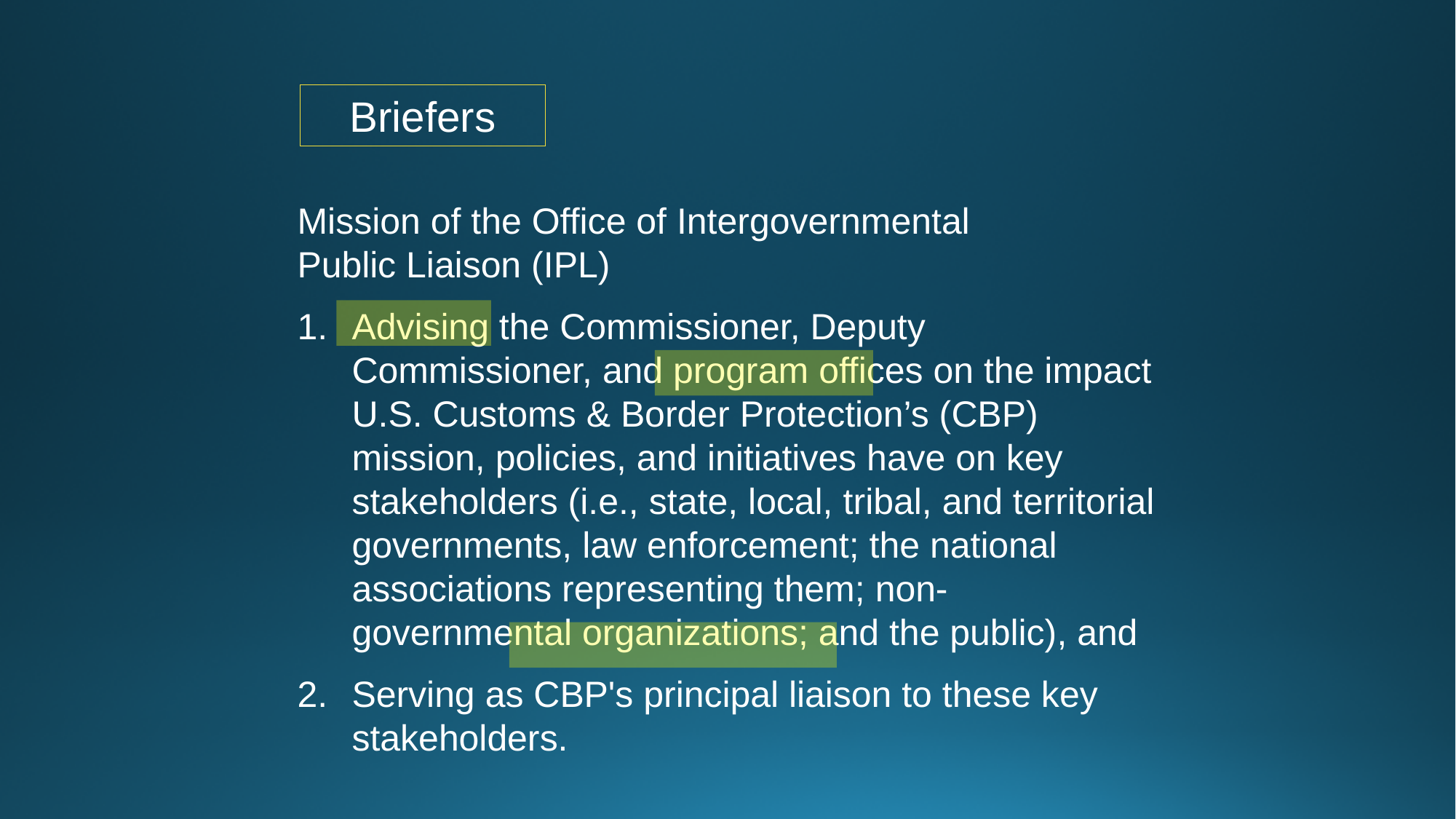

Briefers

Mission of the Office of Intergovernmental
Public Liaison (IPL)
Advising the Commissioner, Deputy Commissioner, and program offices on the impact U.S. Customs & Border Protection’s (CBP) mission, policies, and initiatives have on key stakeholders (i.e., state, local, tribal, and territorial governments, law enforcement; the national associations representing them; non-governmental organizations; and the public), and
Serving as CBP's principal liaison to these key stakeholders.